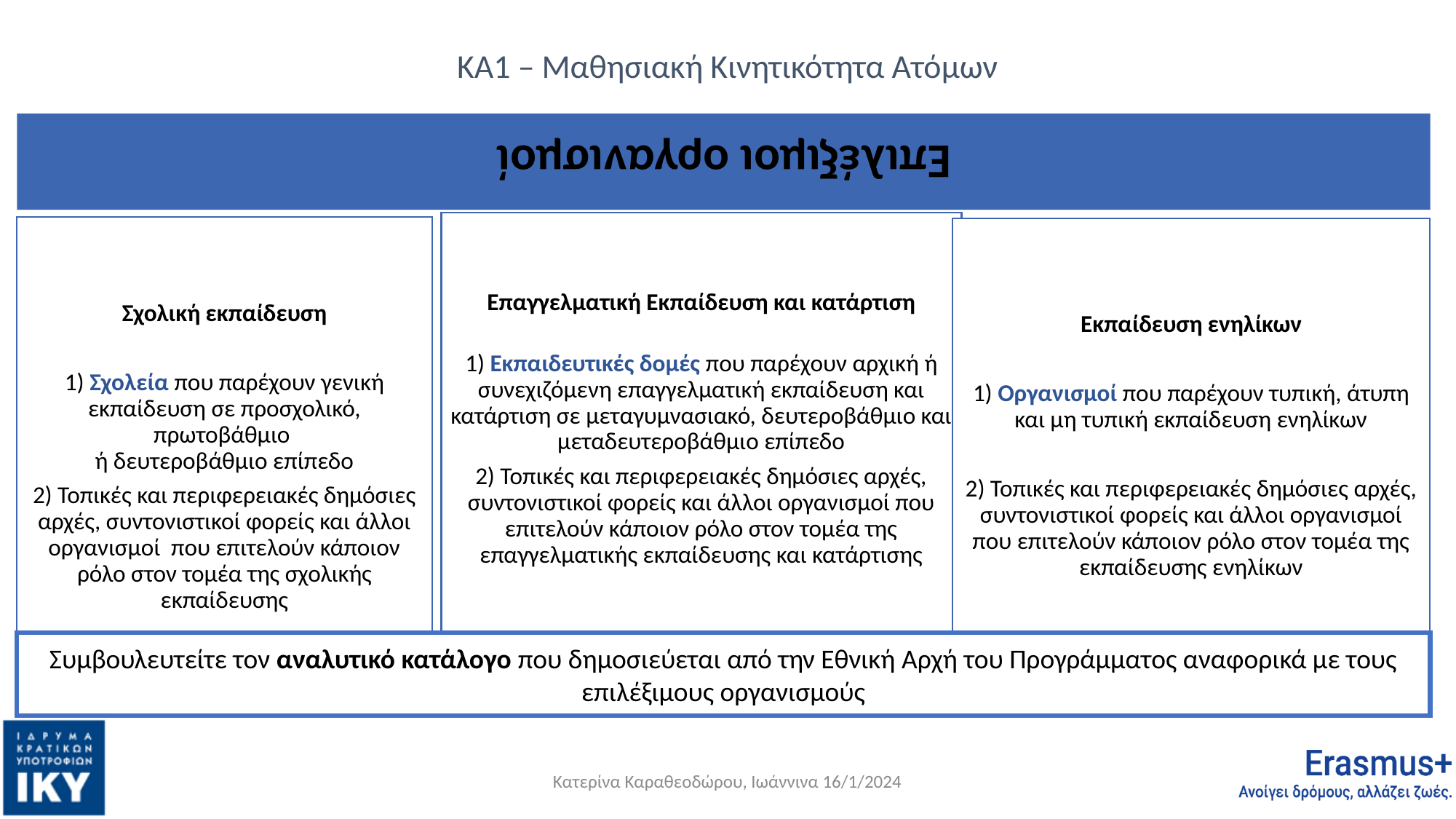

# ΚΑ1 – Μαθησιακή Κινητικότητα Ατόμων
Επιλέξιμοι οργανισμοί

Σχολική εκπαίδευση

1) Σχολεία που παρέχουν γενική εκπαίδευση σε προσχολικό, πρωτοβάθμιο
ή δευτεροβάθμιο επίπεδο
2) Τοπικές και περιφερειακές δημόσιες αρχές, συντονιστικοί φορείς και άλλοι οργανισμοί  που επιτελούν κάποιον ρόλο στον τομέα της σχολικής εκπαίδευσης

Επαγγελματική Εκπαίδευση και κατάρτιση
1) Εκπαιδευτικές δομές που παρέχουν αρχική ή συνεχιζόμενη επαγγελματική εκπαίδευση και κατάρτιση σε μεταγυμνασιακό, δευτεροβάθμιο και μεταδευτεροβάθμιο επίπεδο
2) Τοπικές και περιφερειακές δημόσιες αρχές, συντονιστικοί φορείς και άλλοι οργανισμοί που επιτελούν κάποιον ρόλο στον τομέα της επαγγελματικής εκπαίδευσης και κατάρτισης

Εκπαίδευση ενηλίκων

1) Οργανισμοί που παρέχουν τυπική, άτυπη και μη τυπική εκπαίδευση ενηλίκων

2) Τοπικές και περιφερειακές δημόσιες αρχές, συντονιστικοί φορείς και άλλοι οργανισμοί που επιτελούν κάποιον ρόλο στον τομέα της εκπαίδευσης ενηλίκων

Συμβουλευτείτε τον αναλυτικό κατάλογο που δημοσιεύεται από την Εθνική Αρχή του Προγράμματος αναφορικά με τους επιλέξιμους οργανισμούς

Κατερίνα Καραθεοδώρου, Ιωάννινα 16/1/2024